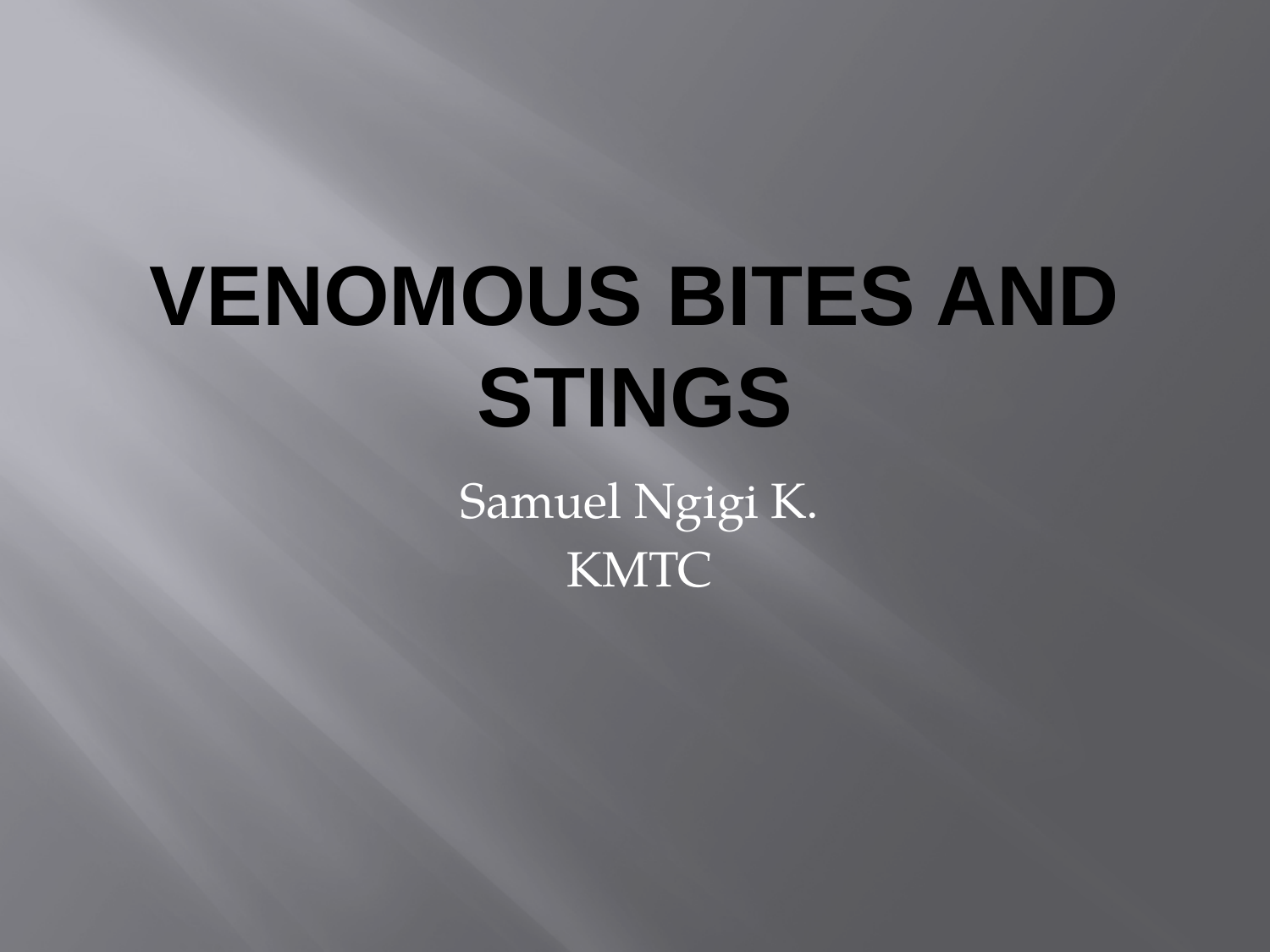

# Venomous Bites and Stings
Samuel Ngigi K.
KMTC